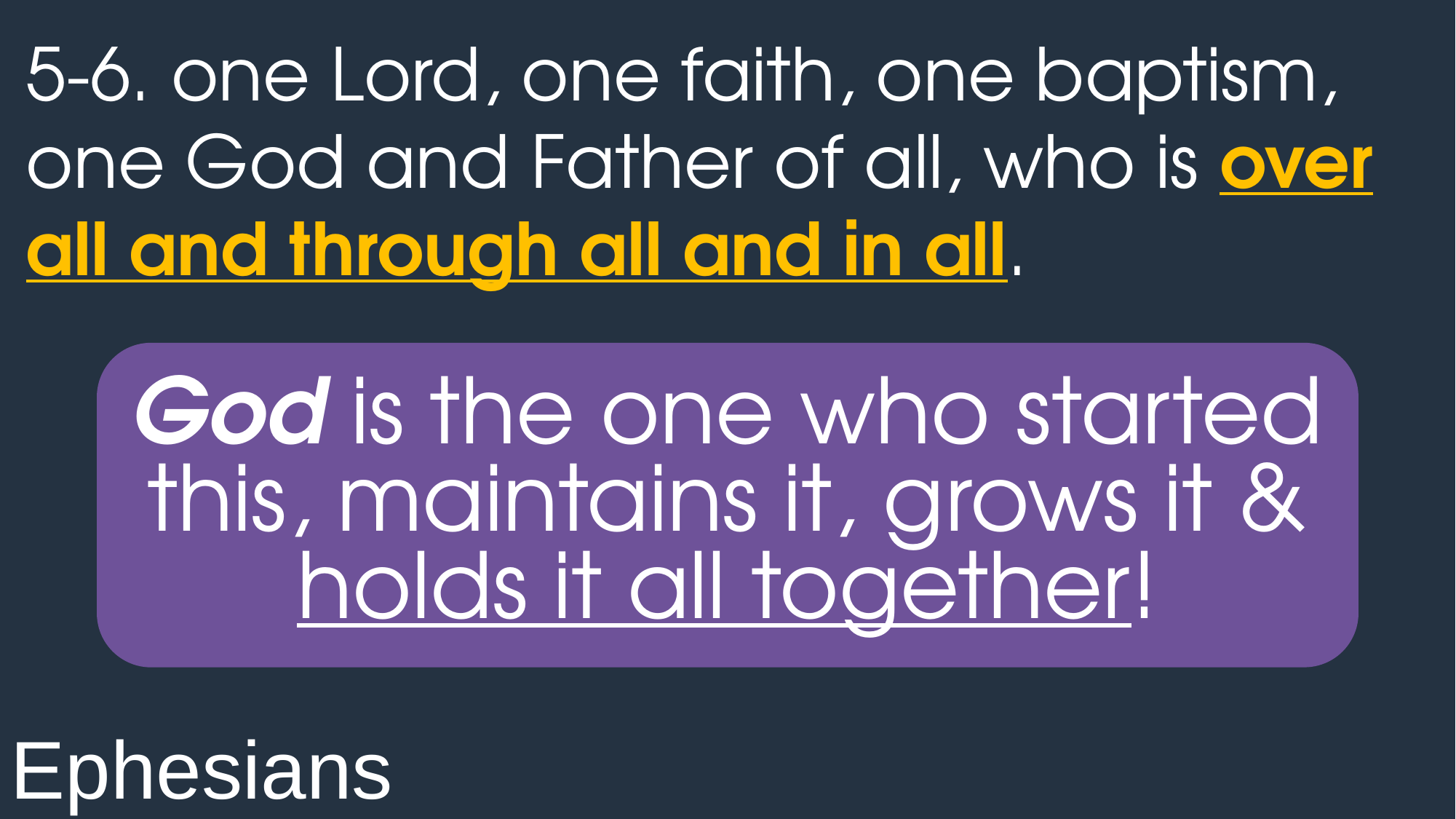

5-6. one Lord, one faith, one baptism, one God and Father of all, who is over all and through all and in all.
God is the one who started this, maintains it, grows it & holds it all together!
Ephesians